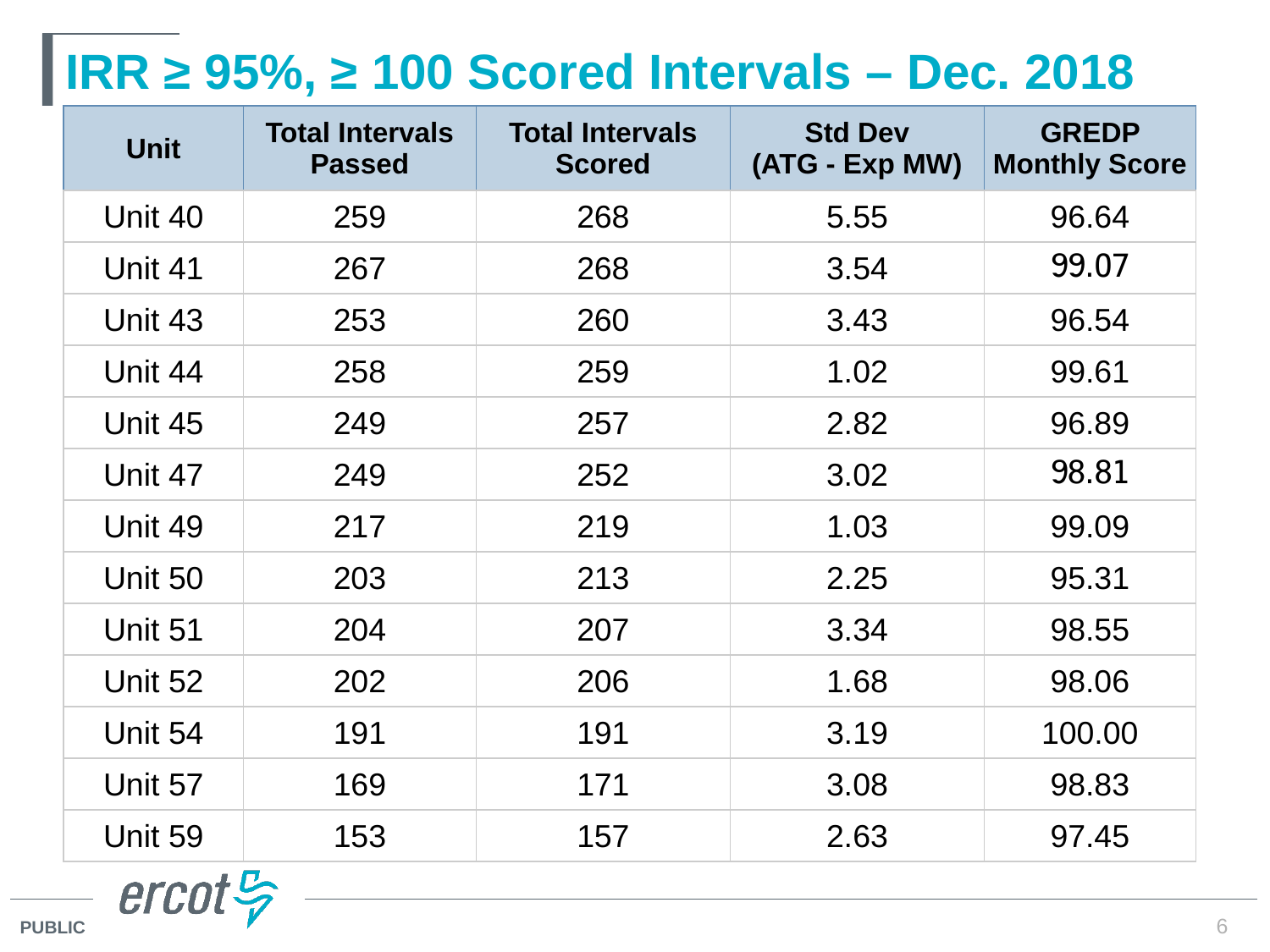

# IRR ≥ 95%, ≥ 100 Scored Intervals – Dec. 2018
| Unit | Total Intervals Passed | Total Intervals Scored | Std Dev (ATG - Exp MW) | GREDP Monthly Score |
| --- | --- | --- | --- | --- |
| Unit 40 | 259 | 268 | 5.55 | 96.64 |
| Unit 41 | 267 | 268 | 3.54 | 99.07 |
| Unit 43 | 253 | 260 | 3.43 | 96.54 |
| Unit 44 | 258 | 259 | 1.02 | 99.61 |
| Unit 45 | 249 | 257 | 2.82 | 96.89 |
| Unit 47 | 249 | 252 | 3.02 | 98.81 |
| Unit 49 | 217 | 219 | 1.03 | 99.09 |
| Unit 50 | 203 | 213 | 2.25 | 95.31 |
| Unit 51 | 204 | 207 | 3.34 | 98.55 |
| Unit 52 | 202 | 206 | 1.68 | 98.06 |
| Unit 54 | 191 | 191 | 3.19 | 100.00 |
| Unit 57 | 169 | 171 | 3.08 | 98.83 |
| Unit 59 | 153 | 157 | 2.63 | 97.45 |
6